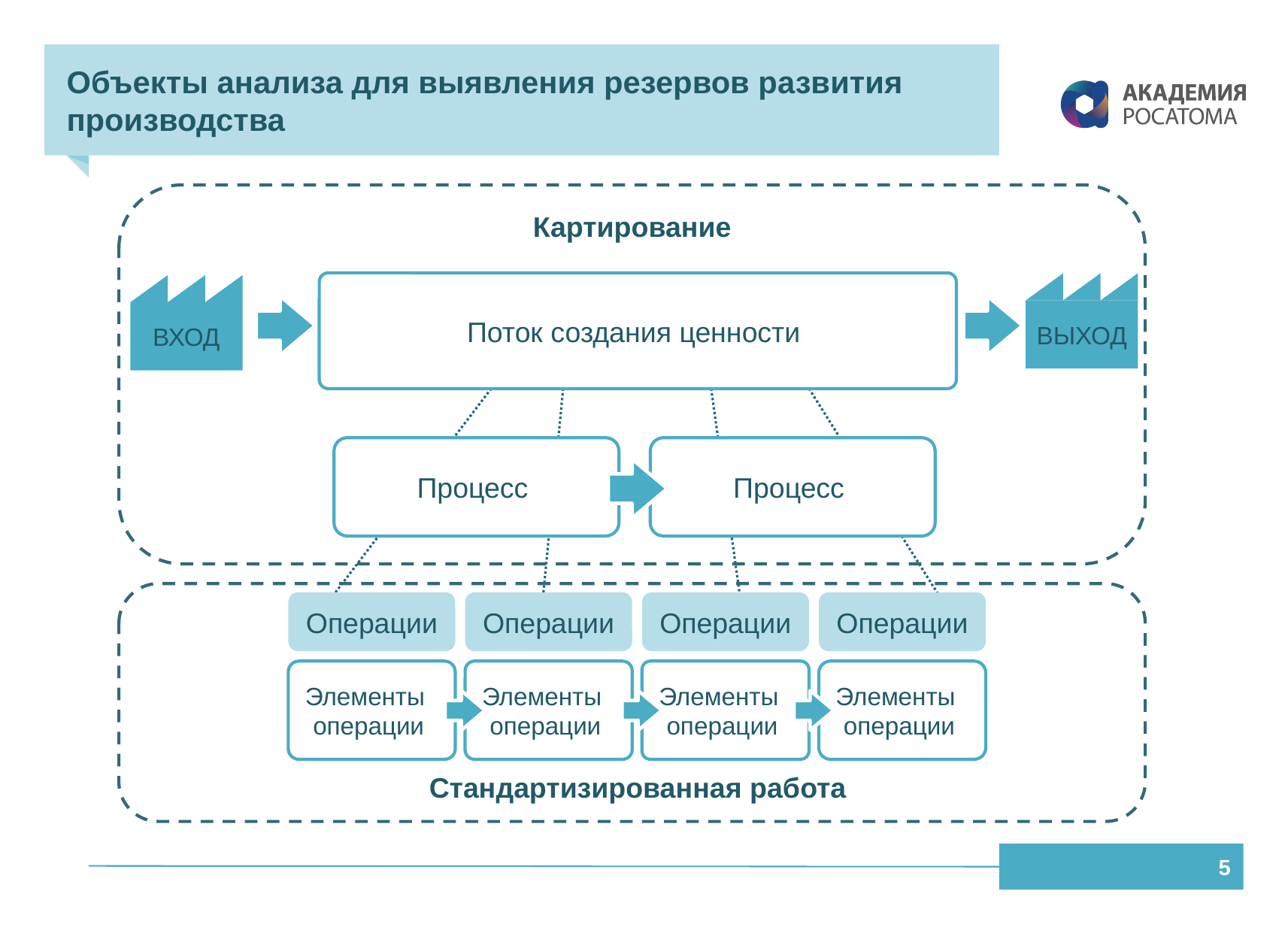

# Объекты анализа для выявления резервов развития производства

Картирование
Поток создания ценности

ВЫХОД

ВХОД

Процесс
Процесс

Операции
Операции
Операции
Операции
Элементы
операции
Элементы
операции
Элементы
операции
Элементы
операции

Стандартизированная работа
5